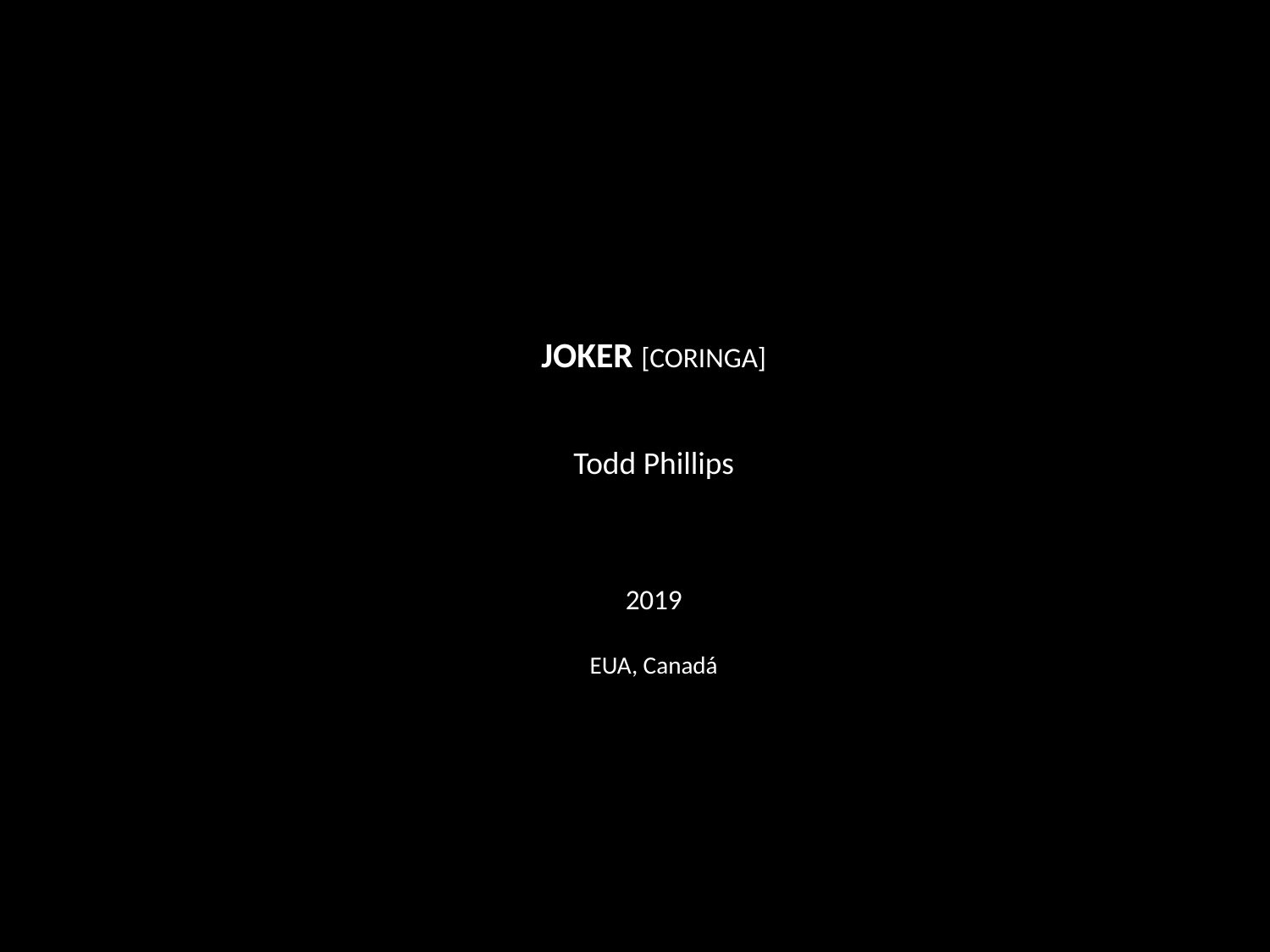

JOKER [CORINGA]

Todd Phillips

2019

EUA, Canadá